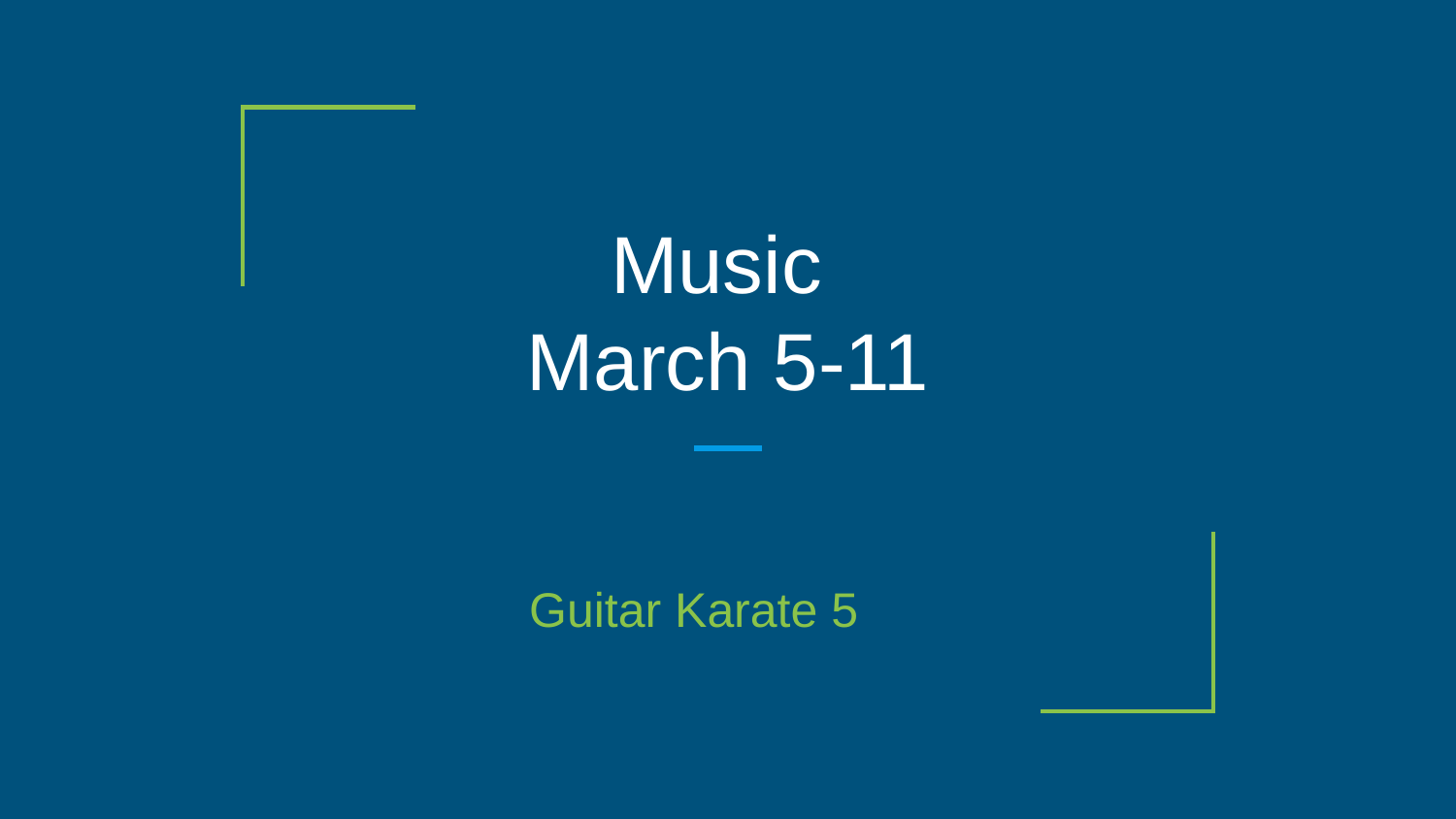

# Music
March 5-11

Guitar Karate 5